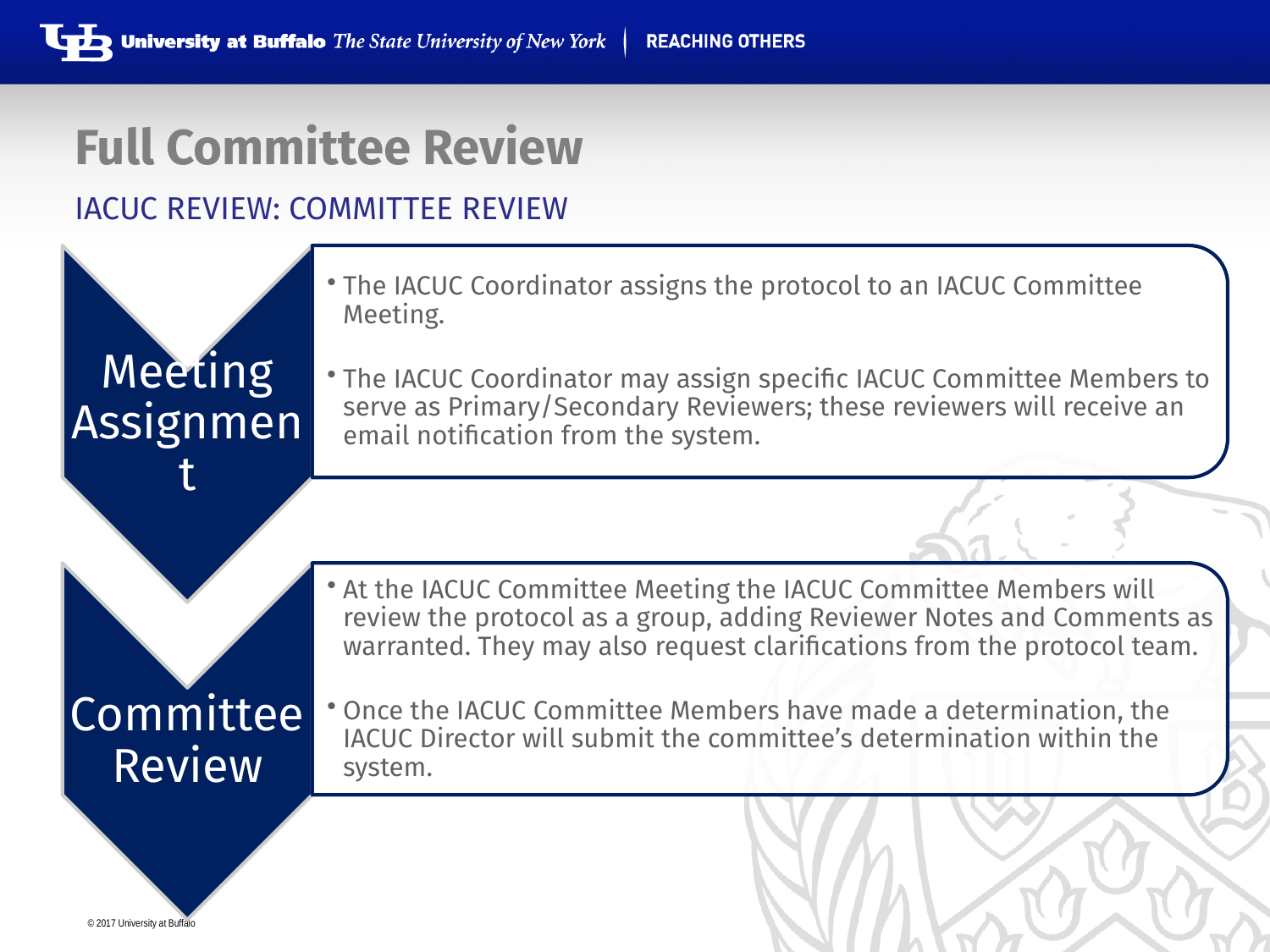

# Full Committee Review
IACUC Review: Committee Review
Meeting Assignment
The IACUC Coordinator assigns the protocol to an IACUC Committee Meeting.
The IACUC Coordinator may assign specific IACUC Committee Members to serve as Primary/Secondary Reviewers; these reviewers will receive an email notification from the system.
Committee Review
At the IACUC Committee Meeting the IACUC Committee Members will review the protocol as a group, adding Reviewer Notes and Comments as warranted. They may also request clarifications from the protocol team.
Once the IACUC Committee Members have made a determination, the IACUC Director will submit the committee’s determination within the system.